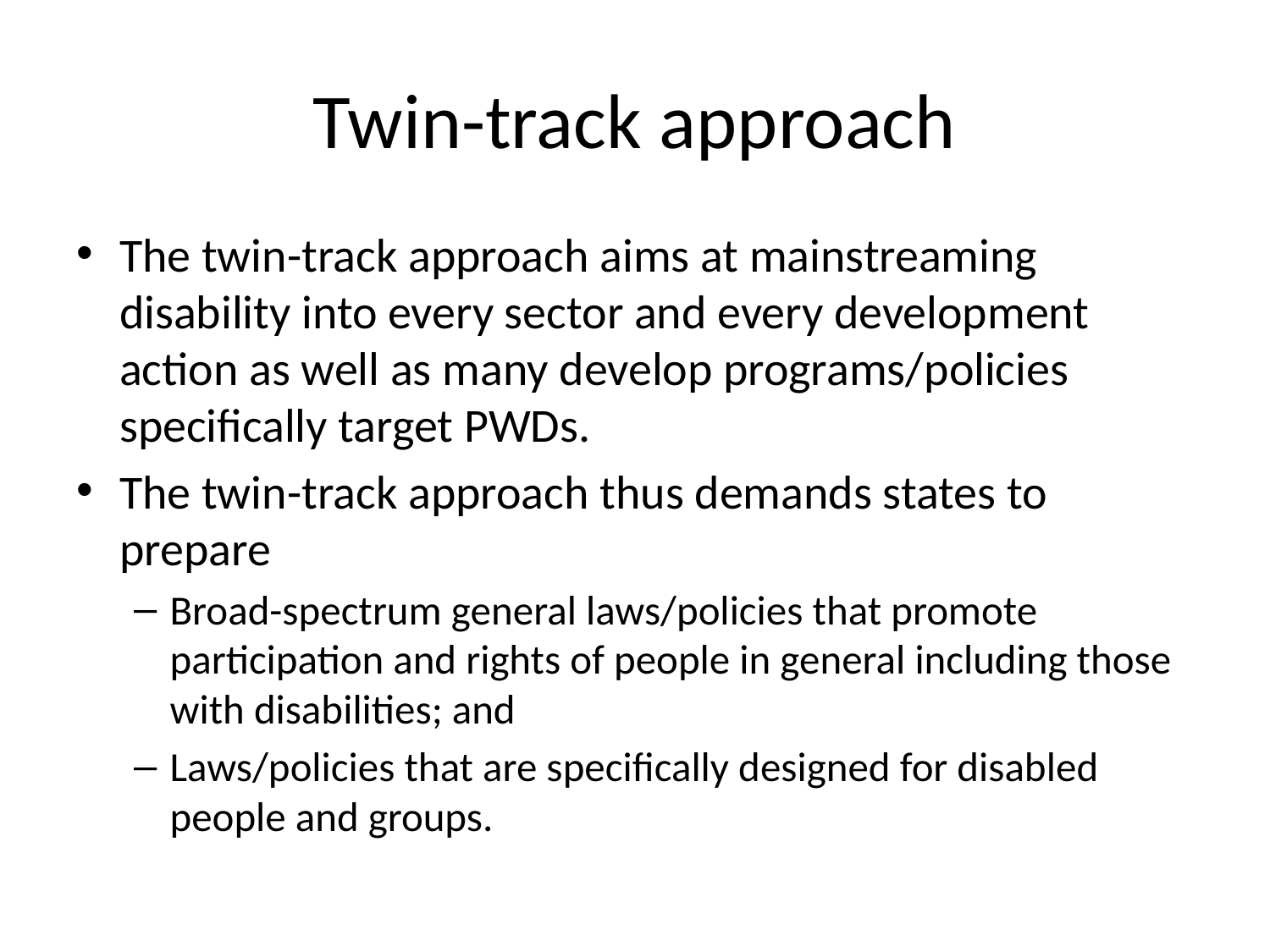

# Twin-track approach
The twin-track approach aims at mainstreaming disability into every sector and every development action as well as many develop programs/policies specifically target PWDs.
The twin-track approach thus demands states to prepare
Broad-spectrum general laws/policies that promote participation and rights of people in general including those with disabilities; and
Laws/policies that are specifically designed for disabled people and groups.